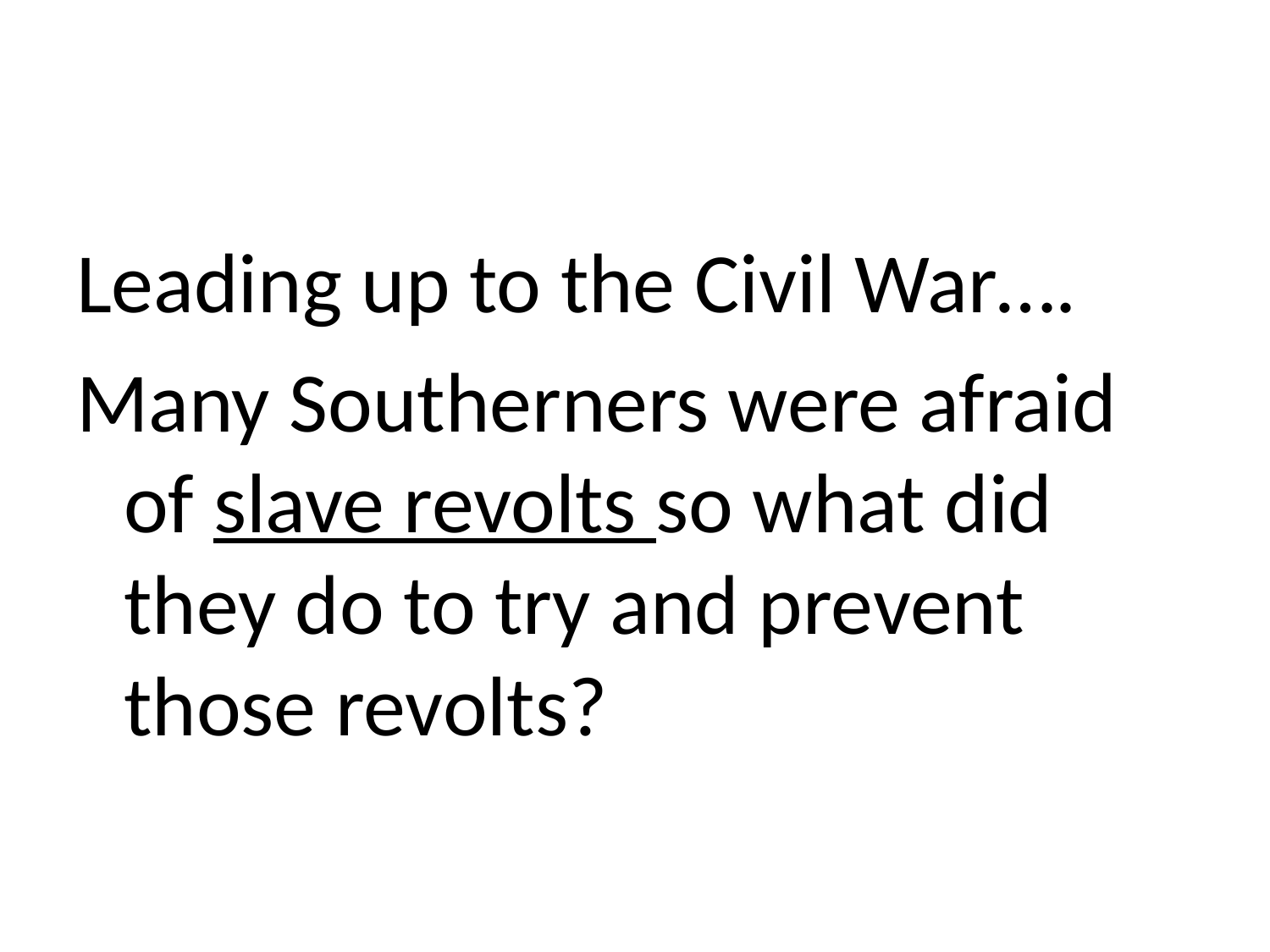

#
Leading up to the Civil War….
Many Southerners were afraid of slave revolts so what did they do to try and prevent those revolts?